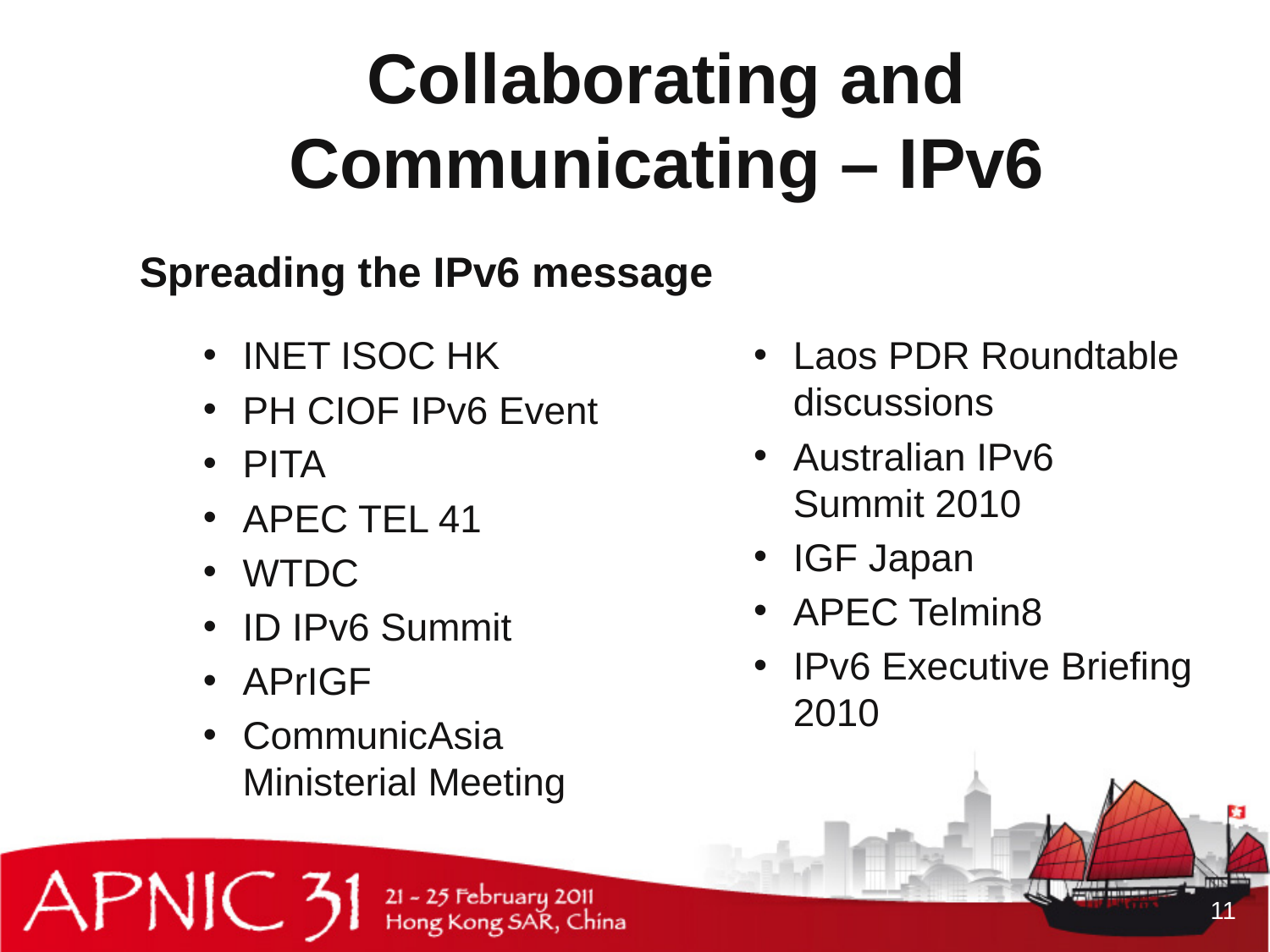

# Collaborating and Communicating – IPv6
Spreading the IPv6 message
INET ISOC HK
PH CIOF IPv6 Event
PITA
APEC TEL 41
WTDC
ID IPv6 Summit
APrIGF
CommunicAsia Ministerial Meeting

Laos PDR Roundtable discussions
Australian IPv6 Summit 2010
IGF Japan
APEC Telmin8
IPv6 Executive Briefing 2010

11